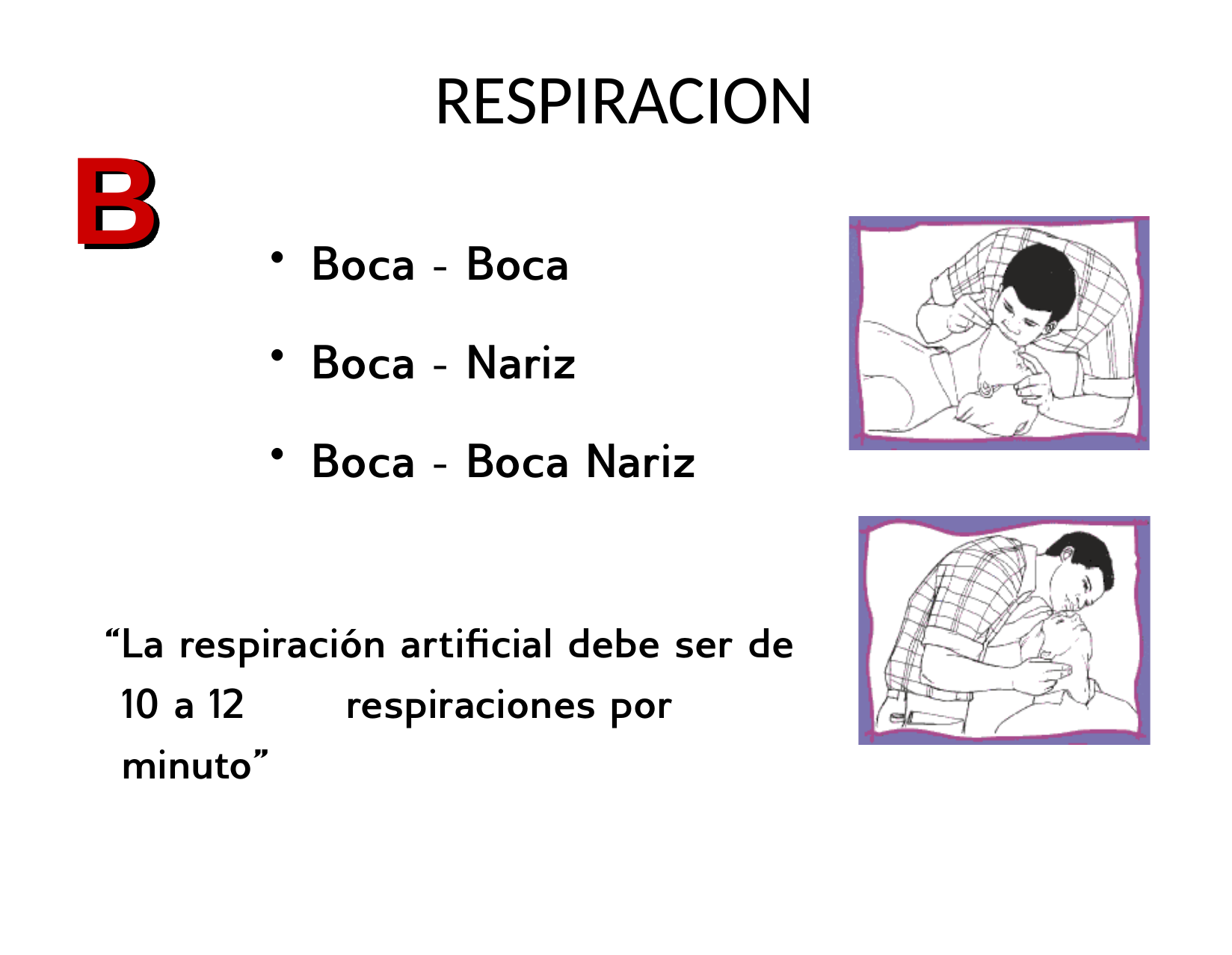

# RESPIRACION

B

Boca - Boca
Boca - Nariz
Boca - Boca Nariz

“La respiración artificial debe ser de  10 a 12	respiraciones por minuto”